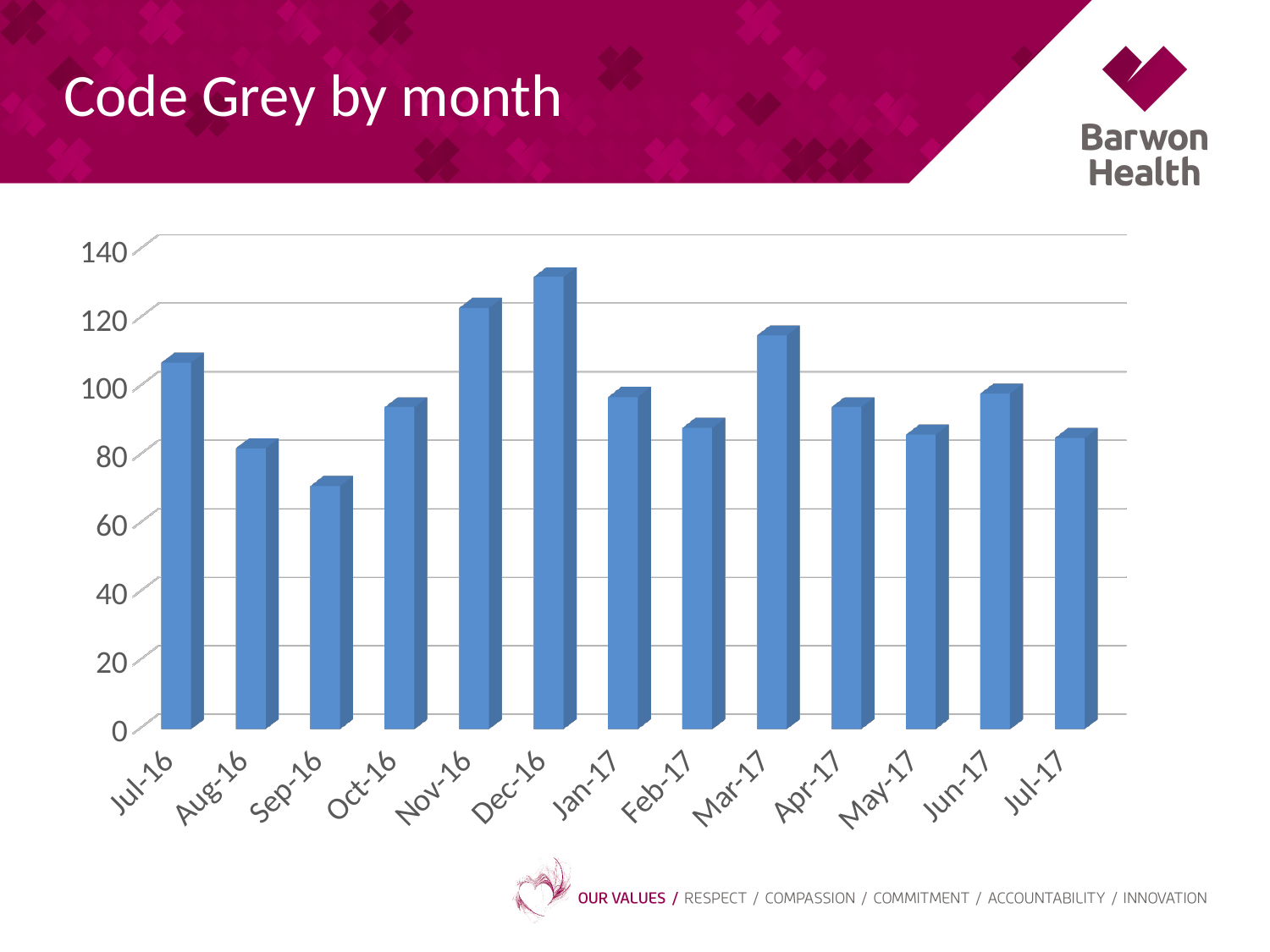

# Code Grey by month

[unsupported chart]